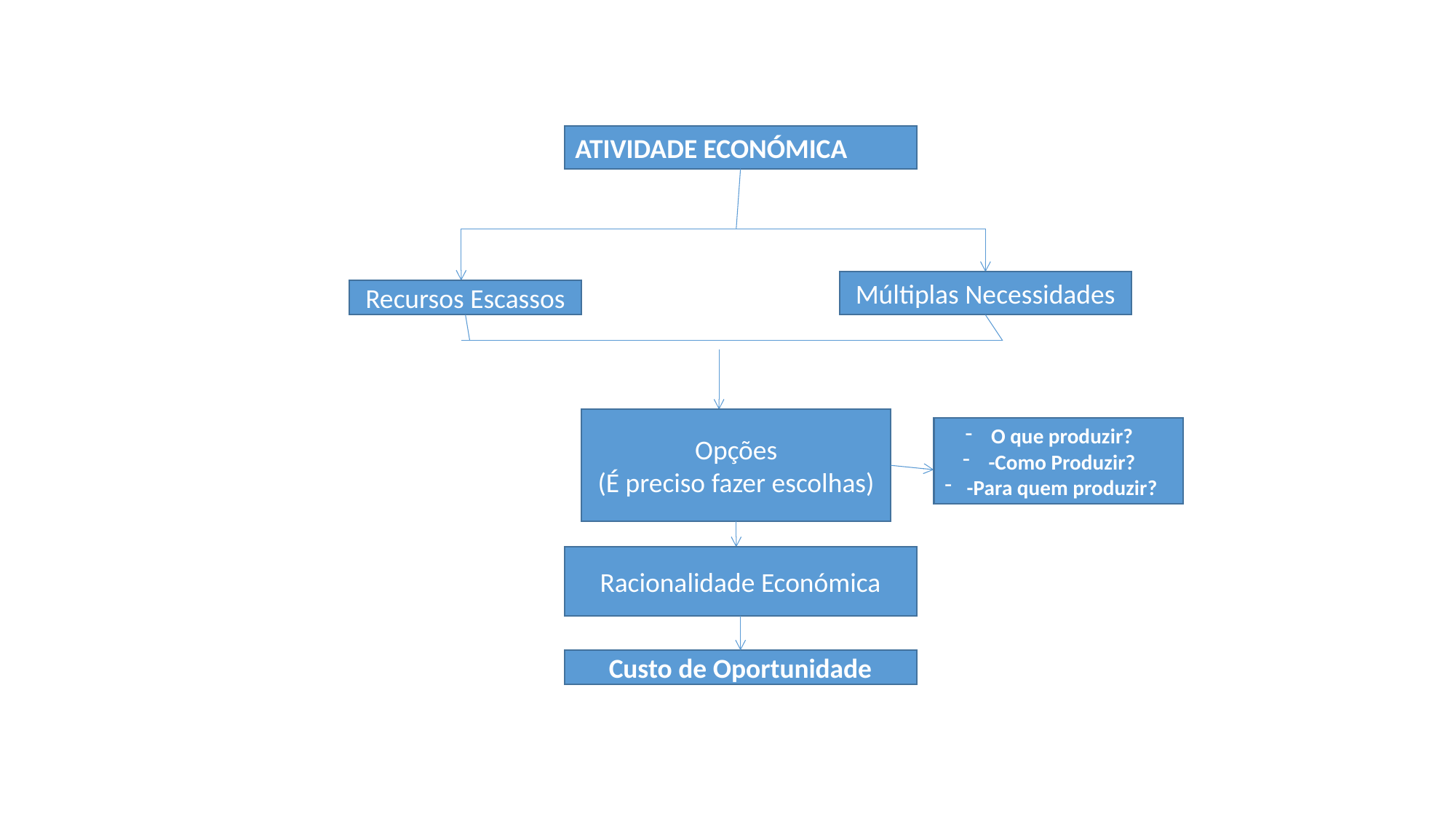

ATIVIDADE ECONÓMICA
Múltiplas Necessidades
Recursos Escassos
Opções
(É preciso fazer escolhas)
O que produzir?
-Como Produzir?
-Para quem produzir?
Racionalidade Económica
Custo de Oportunidade